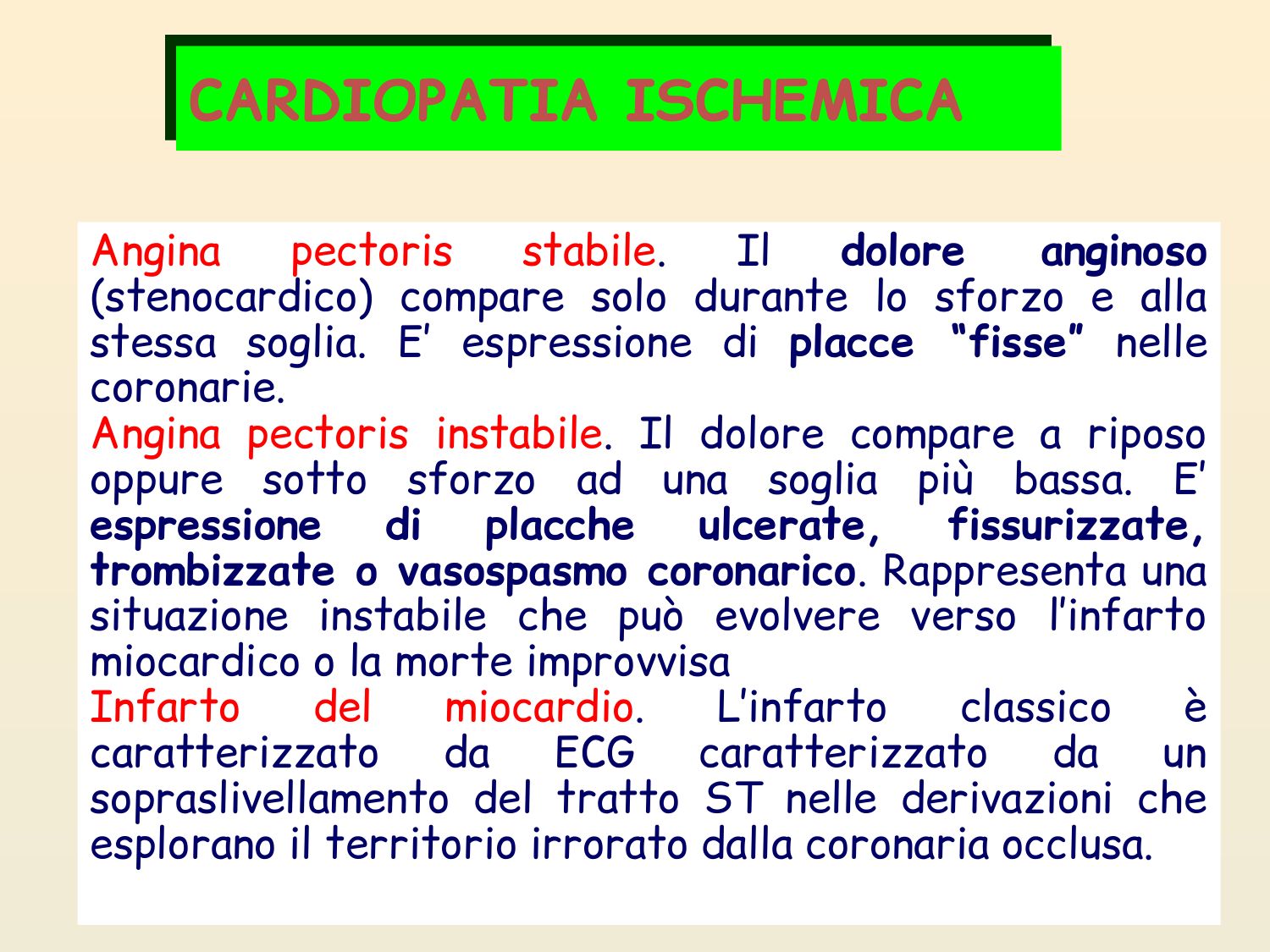

# CARDIOPATIA ISCHEMICA
Angina pectoris stabile. Il dolore anginoso (stenocardico) compare solo durante lo sforzo e alla stessa soglia. E’ espressione di placce “fisse” nelle coronarie.
Angina pectoris instabile. Il dolore compare a riposo oppure sotto sforzo ad una soglia più bassa. E’ espressione di placche ulcerate, fissurizzate, trombizzate o vasospasmo coronarico. Rappresenta una situazione instabile che può evolvere verso l’infarto miocardico o la morte improvvisa
Infarto del miocardio. L’infarto classico è caratterizzato da ECG caratterizzato da un sopraslivellamento del tratto ST nelle derivazioni che esplorano il territorio irrorato dalla coronaria occlusa.